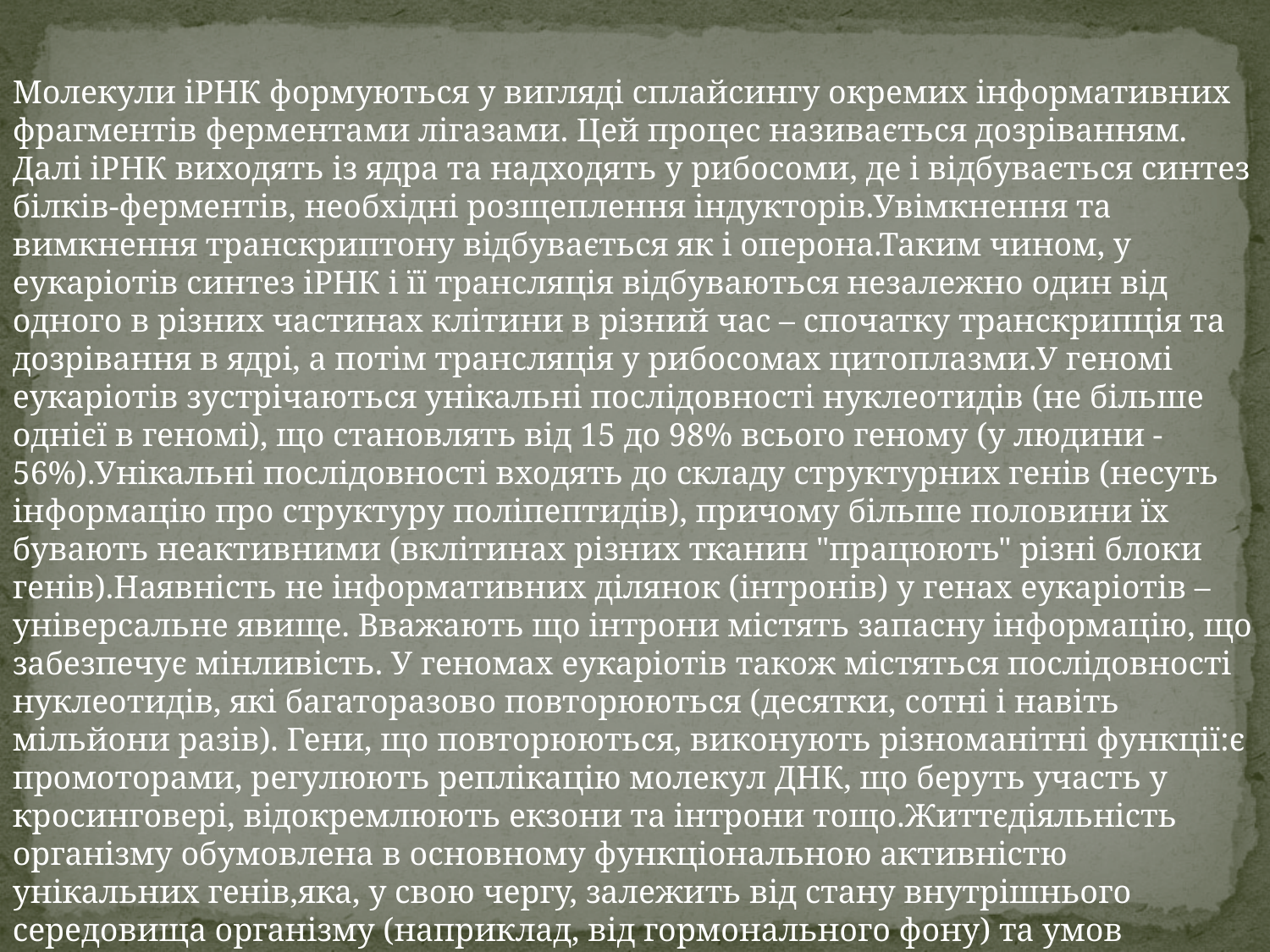

Молекули іРНК формуються у вигляді сплайсингу окремих інформативних фрагментів ферментами лігазами. Цей процес називається дозріванням. Далі іРНК виходять із ядра та надходять у рибосоми, де і відбувається синтез білків-ферментів, необхідні розщеплення індукторів.Увімкнення та вимкнення транскриптону відбувається як і оперона.Таким чином, у еукаріотів синтез іРНК і її трансляція відбуваються незалежно один від одного в різних частинах клітини в різний час – спочатку транскрипція та дозрівання в ядрі, а потім трансляція у рибосомах цитоплазми.У геномі еукаріотів зустрічаються унікальні послідовності нуклеотидів (не більше однієї в геномі), що становлять від 15 до 98% всього геному (у людини - 56%).Унікальні послідовності входять до складу структурних генів (несуть інформацію про структуру поліпептидів), причому більше половини їх бувають неактивними (вклітинах різних тканин "працюють" різні блоки генів).Наявність не інформативних ділянок (інтронів) у генах еукаріотів – універсальне явище. Вважають що інтрони містять запасну інформацію, що забезпечує мінливість. У геномах еукаріотів також містяться послідовності нуклеотидів, які багаторазово повторюються (десятки, сотні і навіть мільйони разів). Гени, що повторюються, виконують різноманітні функції:є промоторами, регулюють реплікацію молекул ДНК, що беруть участь у кросинговері, відокремлюють екзони та інтрони тощо.Життєдіяльність організму обумовлена ​​в основному функціональною активністю унікальних генів,яка, у свою чергу, залежить від стану внутрішнього середовища організму (наприклад, від гормонального фону) та умов довкілля.